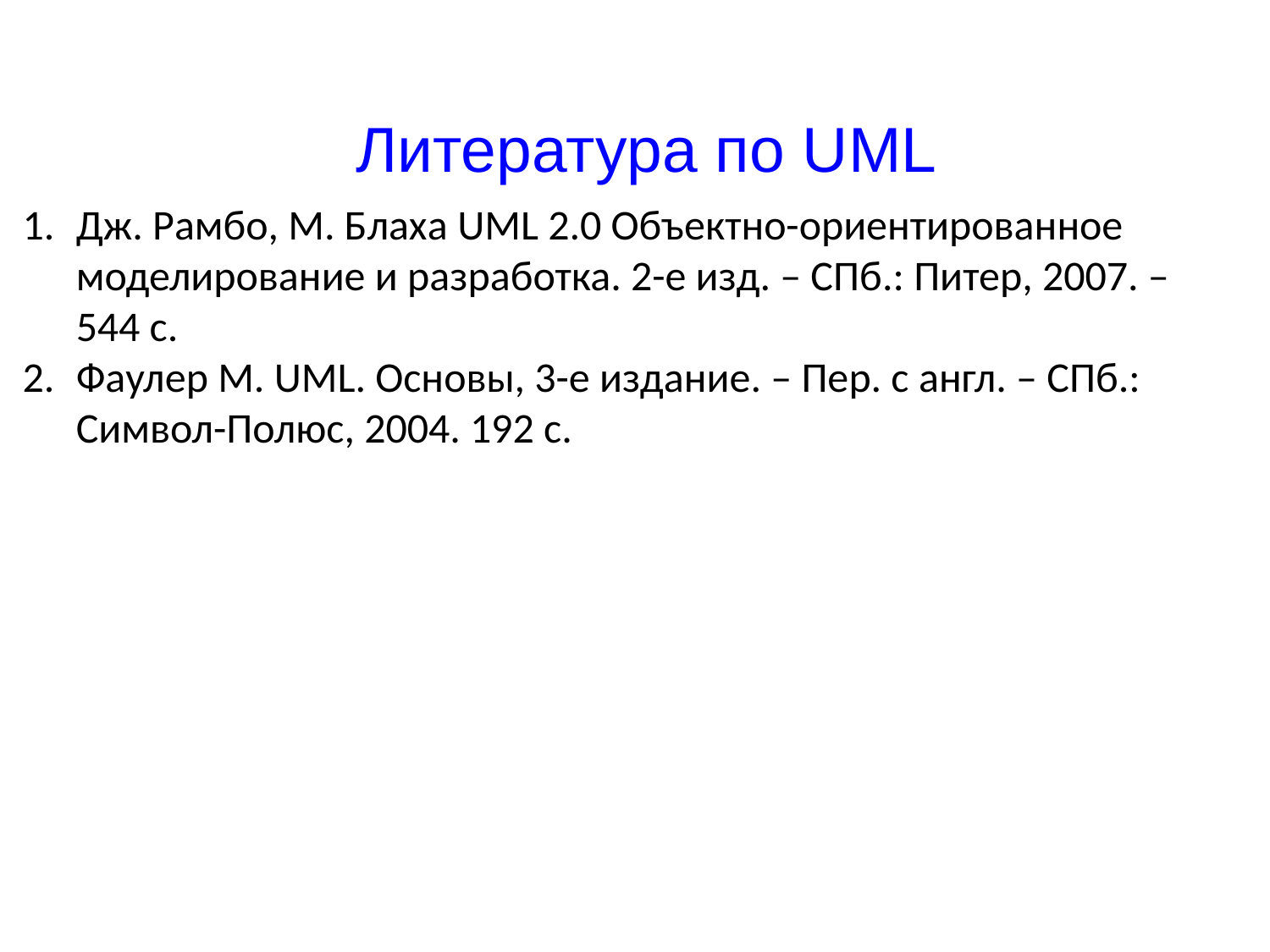

# Литература по UML
Дж. Рамбо, М. Блаха UML 2.0 Объектно-ориентированное моделирование и разработка. 2-е изд. – СПб.: Питер, 2007. – 544 с.
Фаулер М. UML. Основы, 3-е издание. – Пер. с англ. – СПб.: Символ-Полюс, 2004. 192 с.